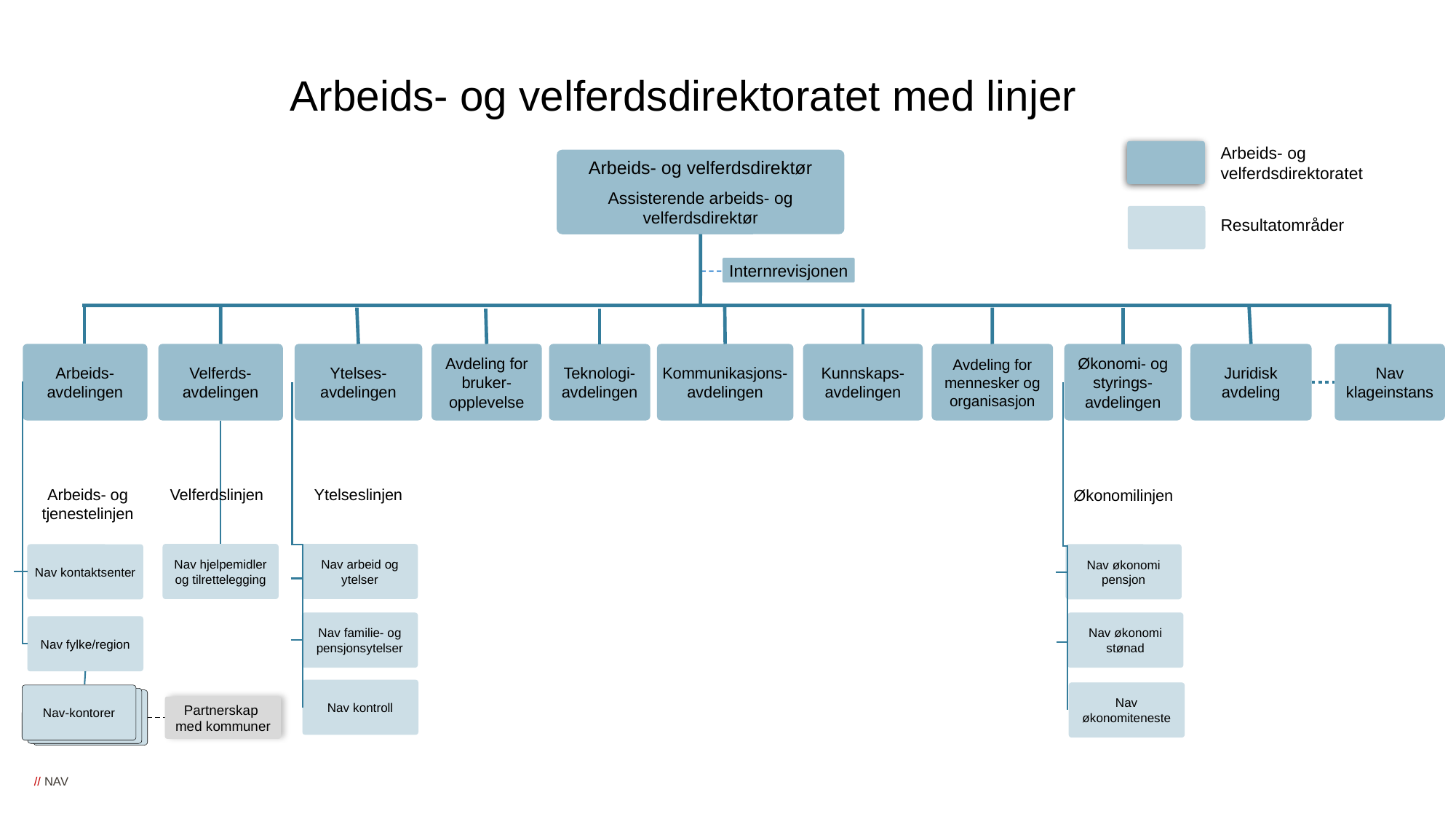

Arbeids- og velferdsdirektoratet med linjer
Arbeids- og velferdsdirektoratet

Arbeids- og velferdsdirektør
Assisterende arbeids- og velferdsdirektør

Resultatområder
Internrevisjonen
Arbeids-avdelingen
Velferds-avdelingen
Ytelses-avdelingen
Avdeling for bruker-opplevelse
Teknologi-avdelingen
Kommunikasjons-
avdelingen
Kunnskaps-
avdelingen
Avdeling for mennesker og organisasjon
Økonomi- og styrings-
avdelingen
Juridisk avdeling
Nav klageinstans
Arbeids- og tjenestelinjen
Velferdslinjen
Ytelseslinjen
Økonomilinjen
Nav økonomi pensjon
Nav økonomi stønad
Nav økonomiteneste
Nav hjelpemidler og tilrettelegging
Nav arbeid og ytelser
Nav kontaktsenter
Nav familie- og pensjonsytelser
Nav fylke/region
Nav kontroll
Nav-kontorer
Nav-kontorer
Nav-kontorer
Partnerskap
med kommuner